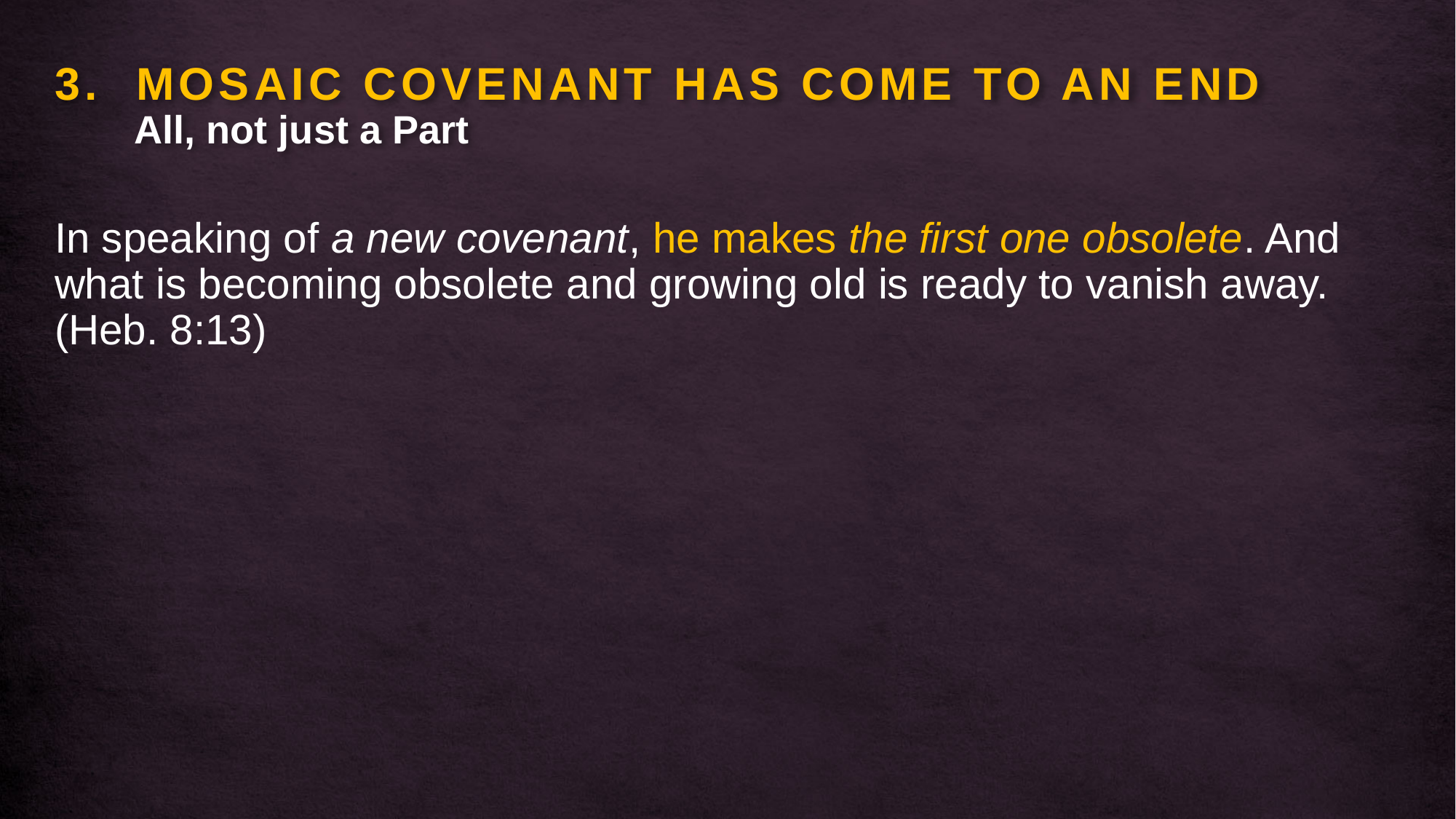

# 3.  MOSAIC COVENANT HAS COME TO AN END All, not just a Part
In speaking of a new covenant, he makes the first one obsolete. And what is becoming obsolete and growing old is ready to vanish away. (Heb. 8:13)